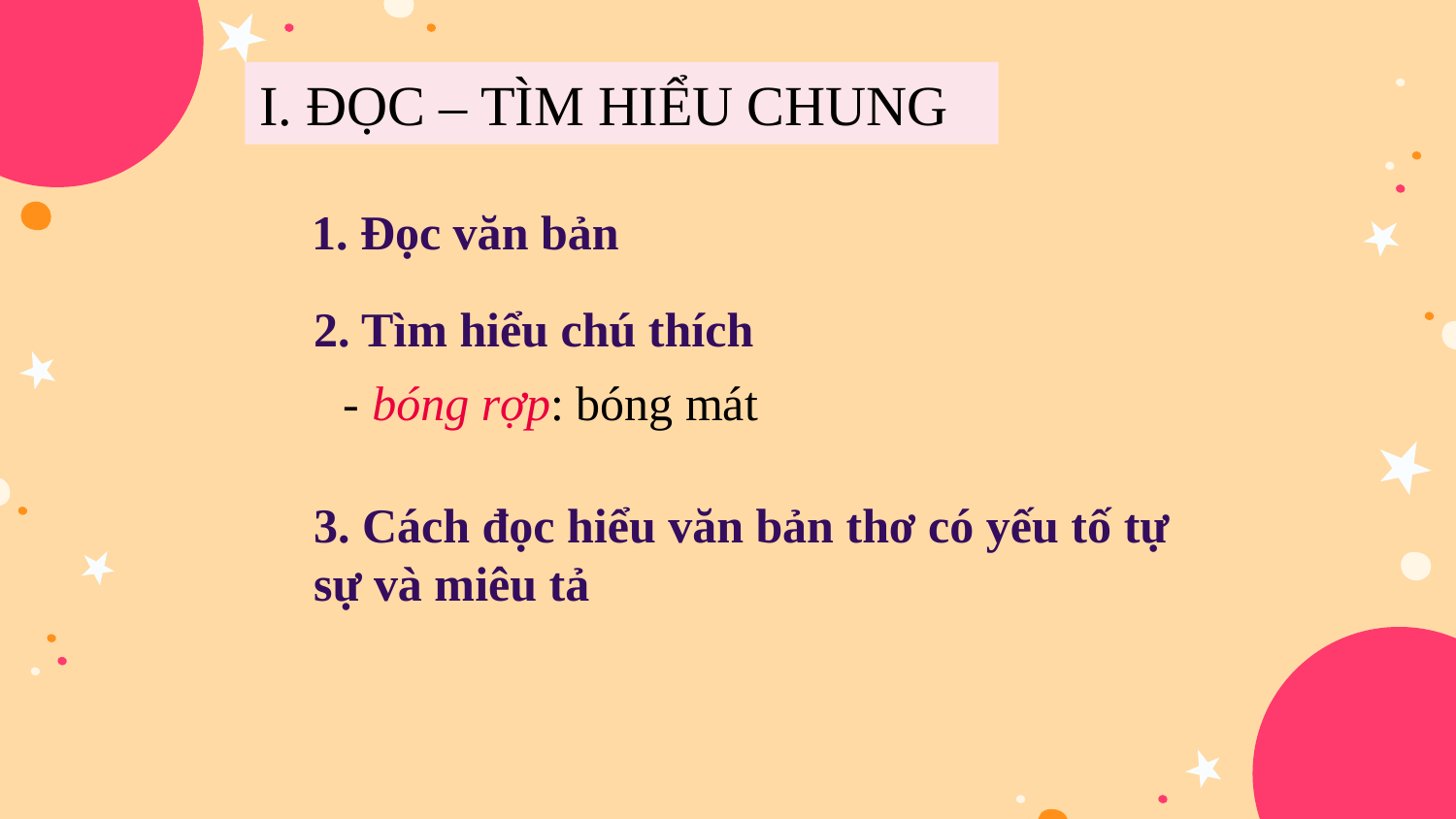

I. ĐỌC – TÌM HIỂU CHUNG
1. Đọc văn bản
2. Tìm hiểu chú thích
- bóng rợp: bóng mát
3. Cách đọc hiểu văn bản thơ có yếu tố tự sự và miêu tả